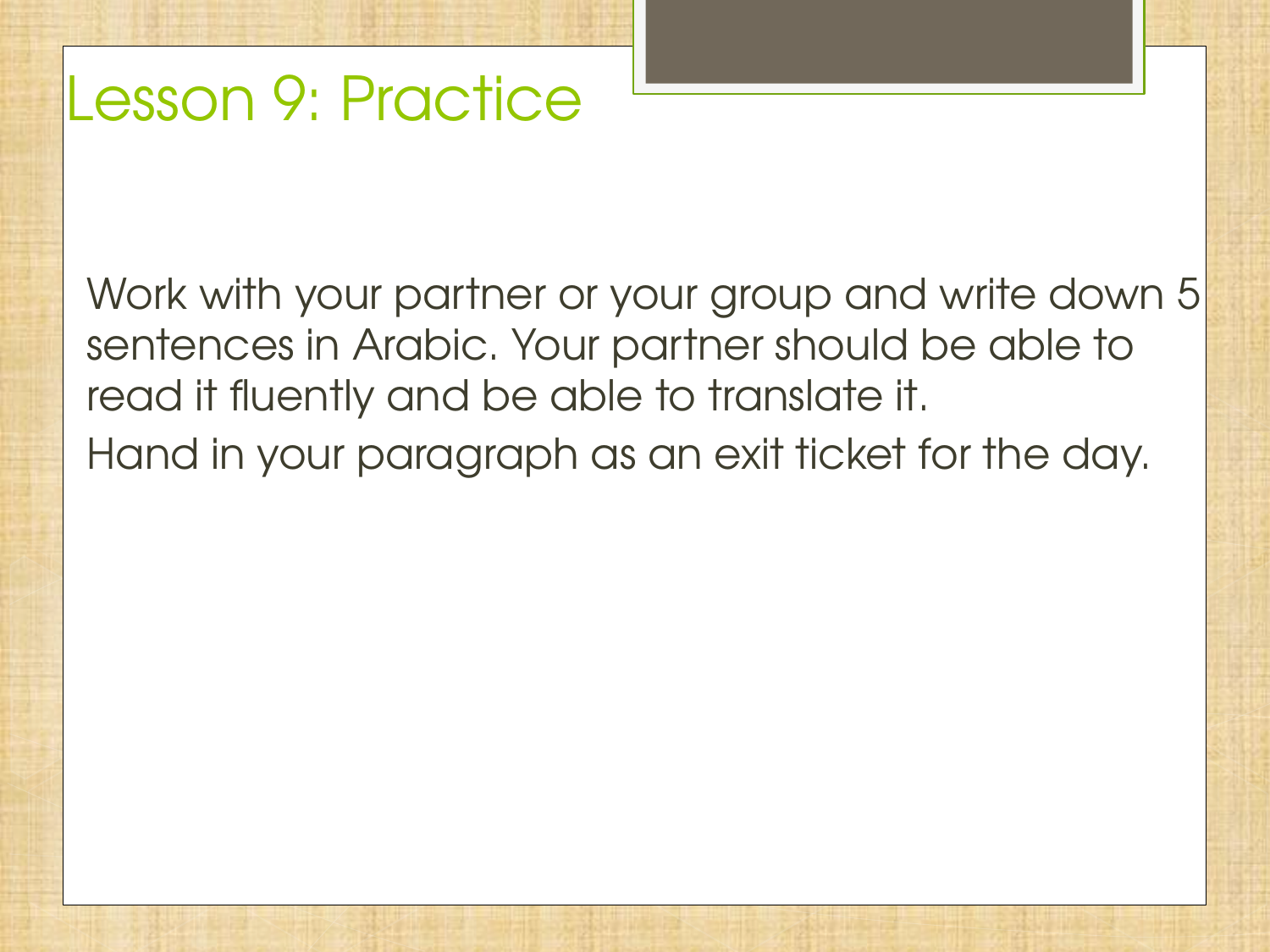

# Lesson 9: Practice

Work with your partner or your group and write down 5 sentences in Arabic. Your partner should be able to read it fluently and be able to translate it.
Hand in your paragraph as an exit ticket for the day.